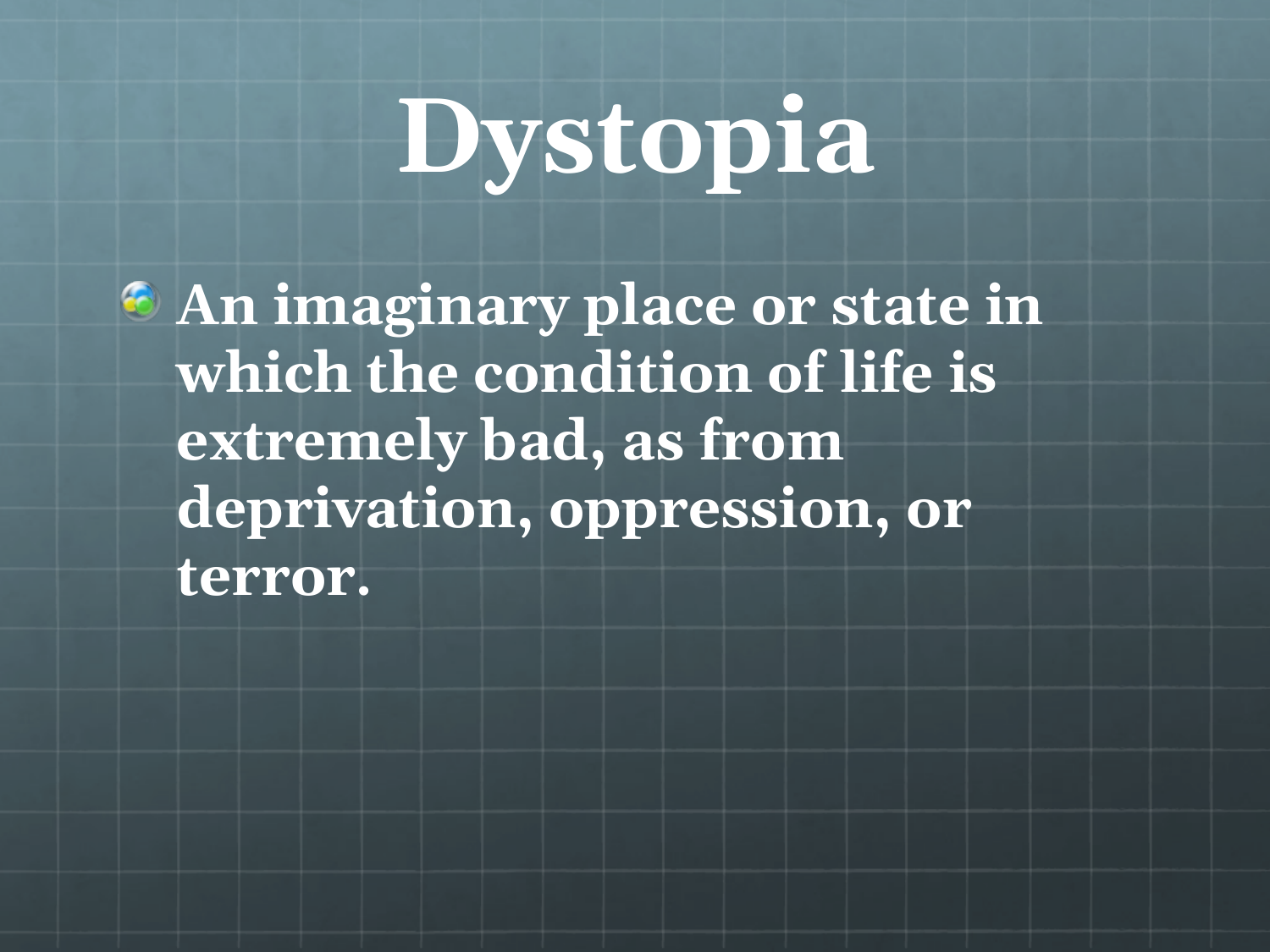

# Dystopia
An imaginary place or state in which the condition of life is extremely bad, as from deprivation, oppression, or terror.